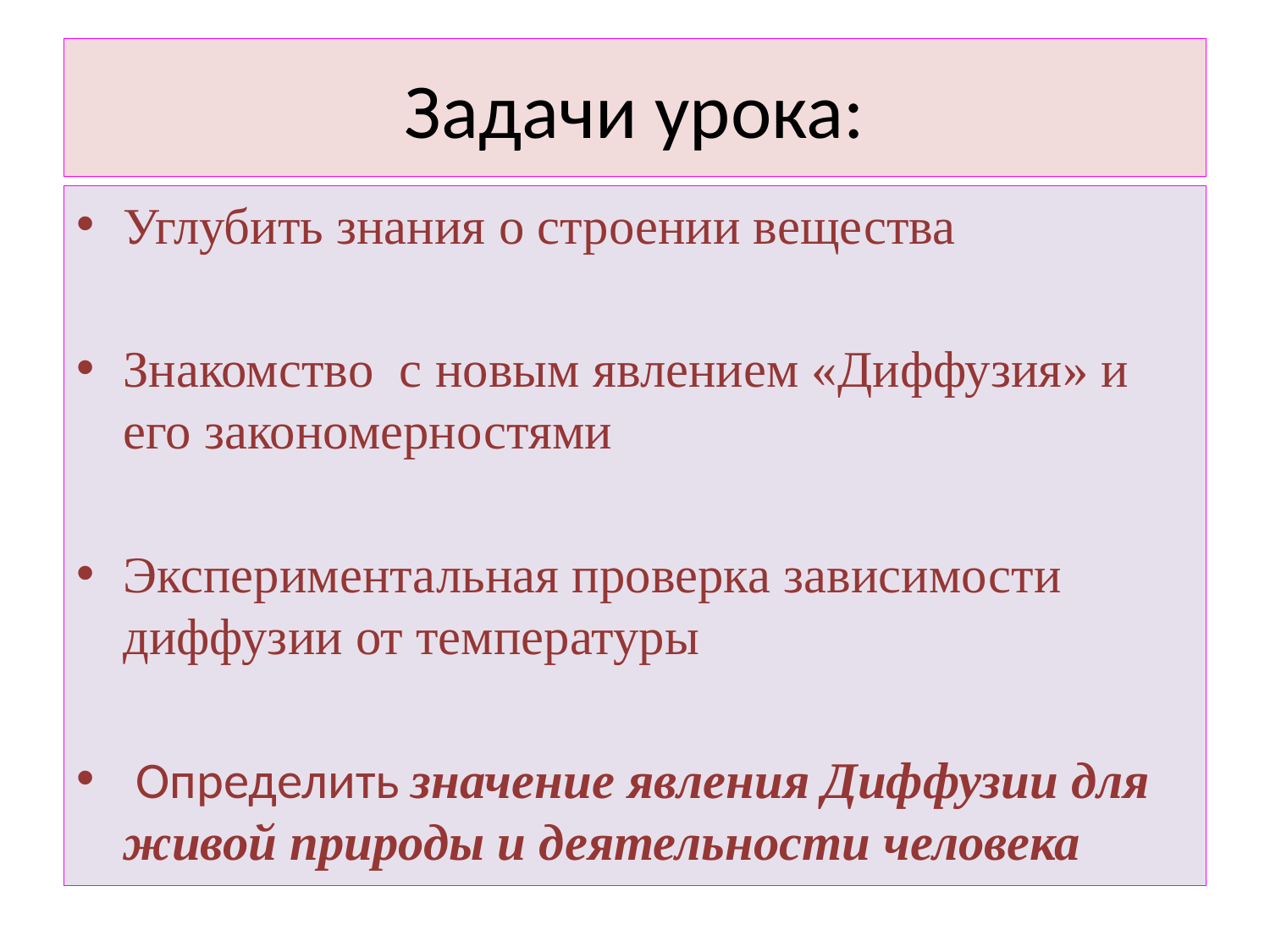

# Задачи урока:
Углубить знания о строении вещества

Знакомство  с новым явлением «Диффузия» и его закономерностями

Экспериментальная проверка зависимости диффузии от температуры

 Определить значение явления Диффузии для живой природы и деятельности человека